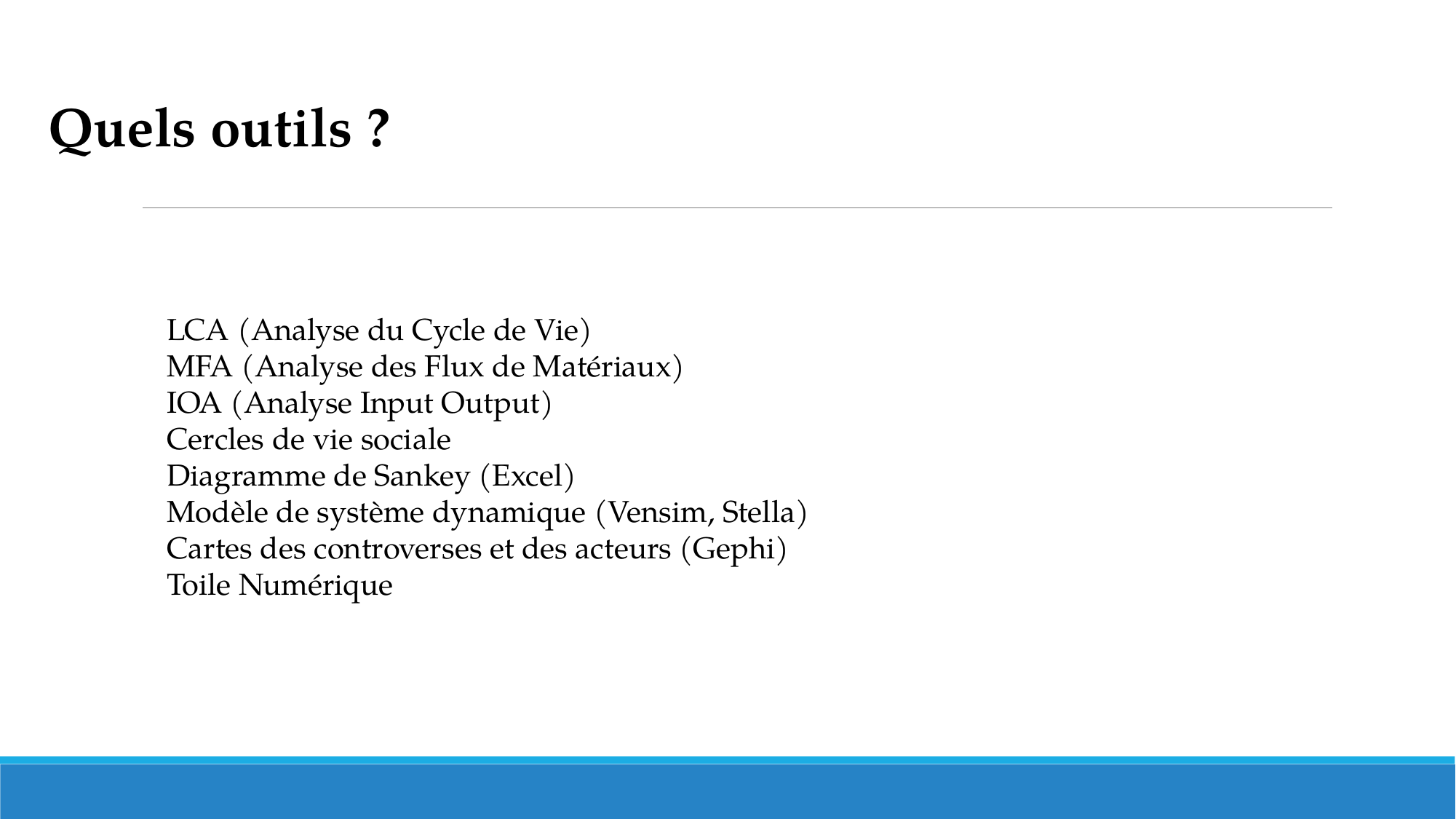

Quels outils ?
LCA (Analyse du Cycle de Vie)
MFA (Analyse des Flux de Matériaux)
IOA (Analyse Input Output)
Cercles de vie sociale
Diagramme de Sankey (Excel)
Modèle de système dynamique (Vensim, Stella)
Cartes des controverses et des acteurs (Gephi)
Toile Numérique